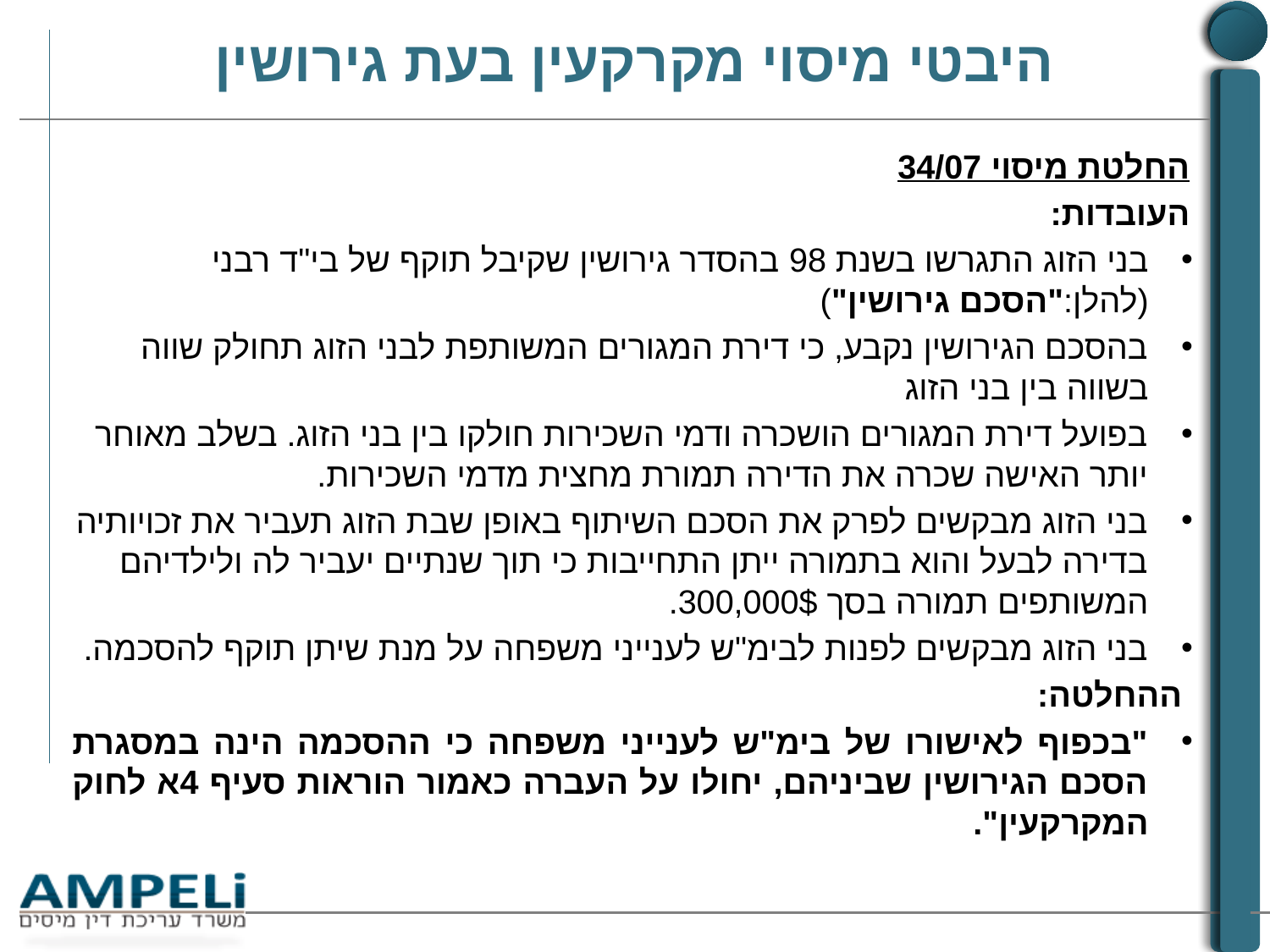

# היבטי מיסוי מקרקעין בעת גירושין
החלטת מיסוי 34/07
העובדות:
בני הזוג התגרשו בשנת 98 בהסדר גירושין שקיבל תוקף של בי"ד רבני (להלן:"הסכם גירושין")
בהסכם הגירושין נקבע, כי דירת המגורים המשותפת לבני הזוג תחולק שווה בשווה בין בני הזוג
בפועל דירת המגורים הושכרה ודמי השכירות חולקו בין בני הזוג. בשלב מאוחר יותר האישה שכרה את הדירה תמורת מחצית מדמי השכירות.
בני הזוג מבקשים לפרק את הסכם השיתוף באופן שבת הזוג תעביר את זכויותיה בדירה לבעל והוא בתמורה ייתן התחייבות כי תוך שנתיים יעביר לה ולילדיהם המשותפים תמורה בסך 300,000$.
בני הזוג מבקשים לפנות לבימ"ש לענייני משפחה על מנת שיתן תוקף להסכמה.
 ההחלטה:
"בכפוף לאישורו של בימ"ש לענייני משפחה כי ההסכמה הינה במסגרת הסכם הגירושין שביניהם, יחולו על העברה כאמור הוראות סעיף 4א לחוק המקרקעין".